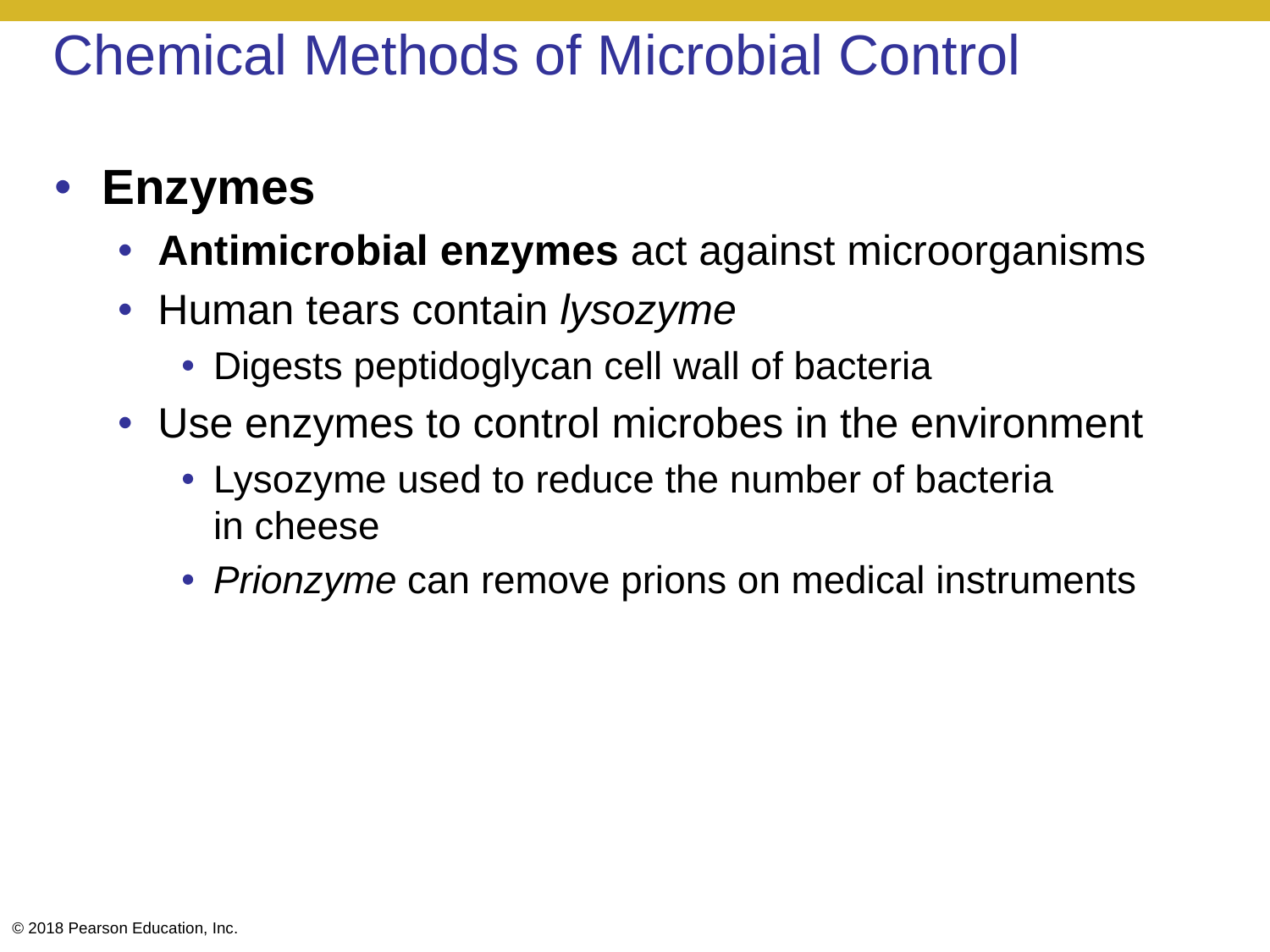

# Chemical Methods of Microbial Control
Enzymes
Antimicrobial enzymes act against microorganisms
Human tears contain lysozyme
Digests peptidoglycan cell wall of bacteria
Use enzymes to control microbes in the environment
Lysozyme used to reduce the number of bacteria
in cheese
Prionzyme can remove prions on medical instruments